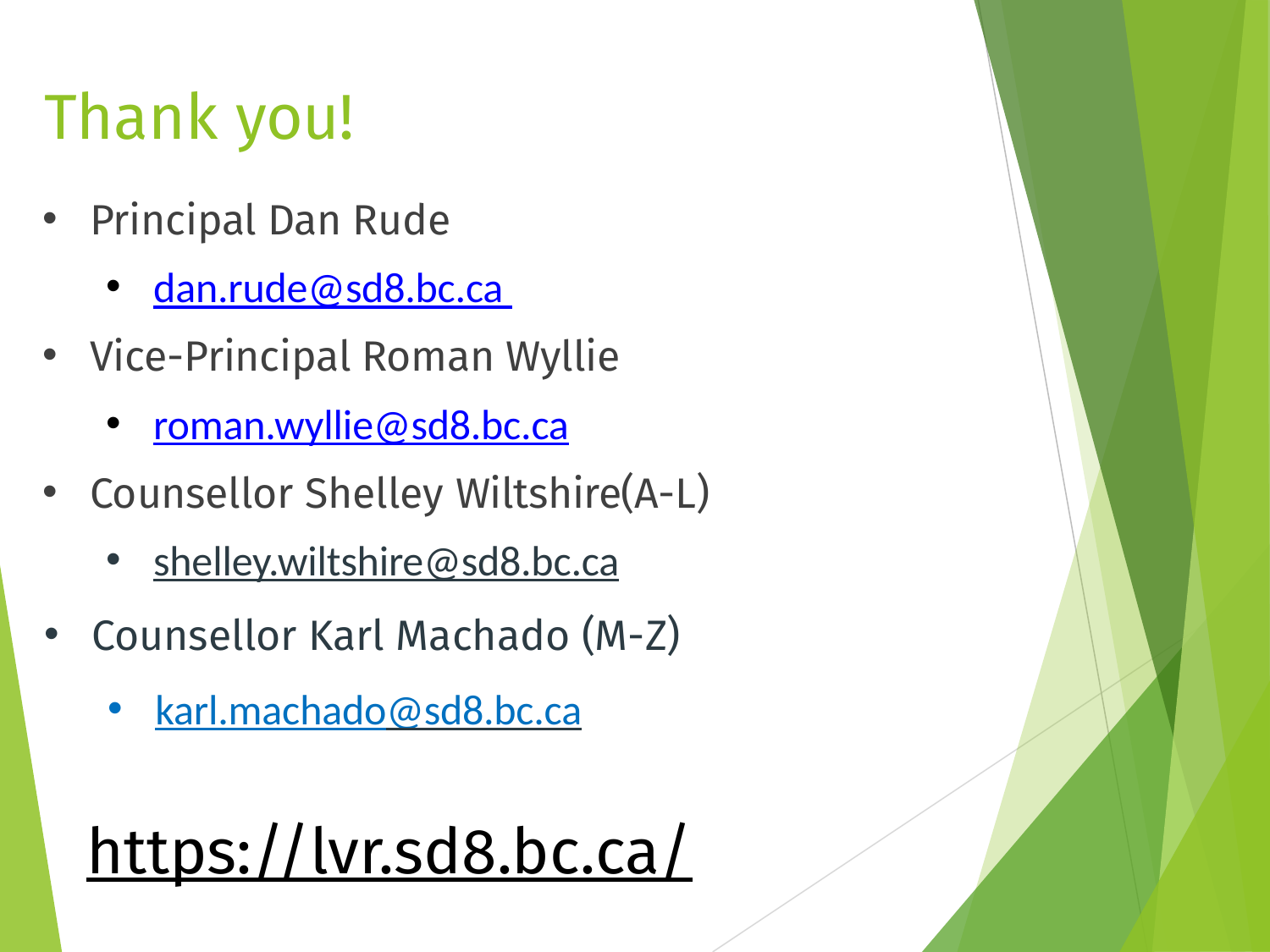

# Thank you!
Principal Dan Rude
dan.rude@sd8.bc.ca
Vice-Principal Roman Wyllie
roman.wyllie@sd8.bc.ca
Counsellor Shelley Wiltshire(A-L)
shelley.wiltshire@sd8.bc.ca
Counsellor Karl Machado (M-Z)
karl.machado@sd8.bc.ca
https://lvr.sd8.bc.ca/